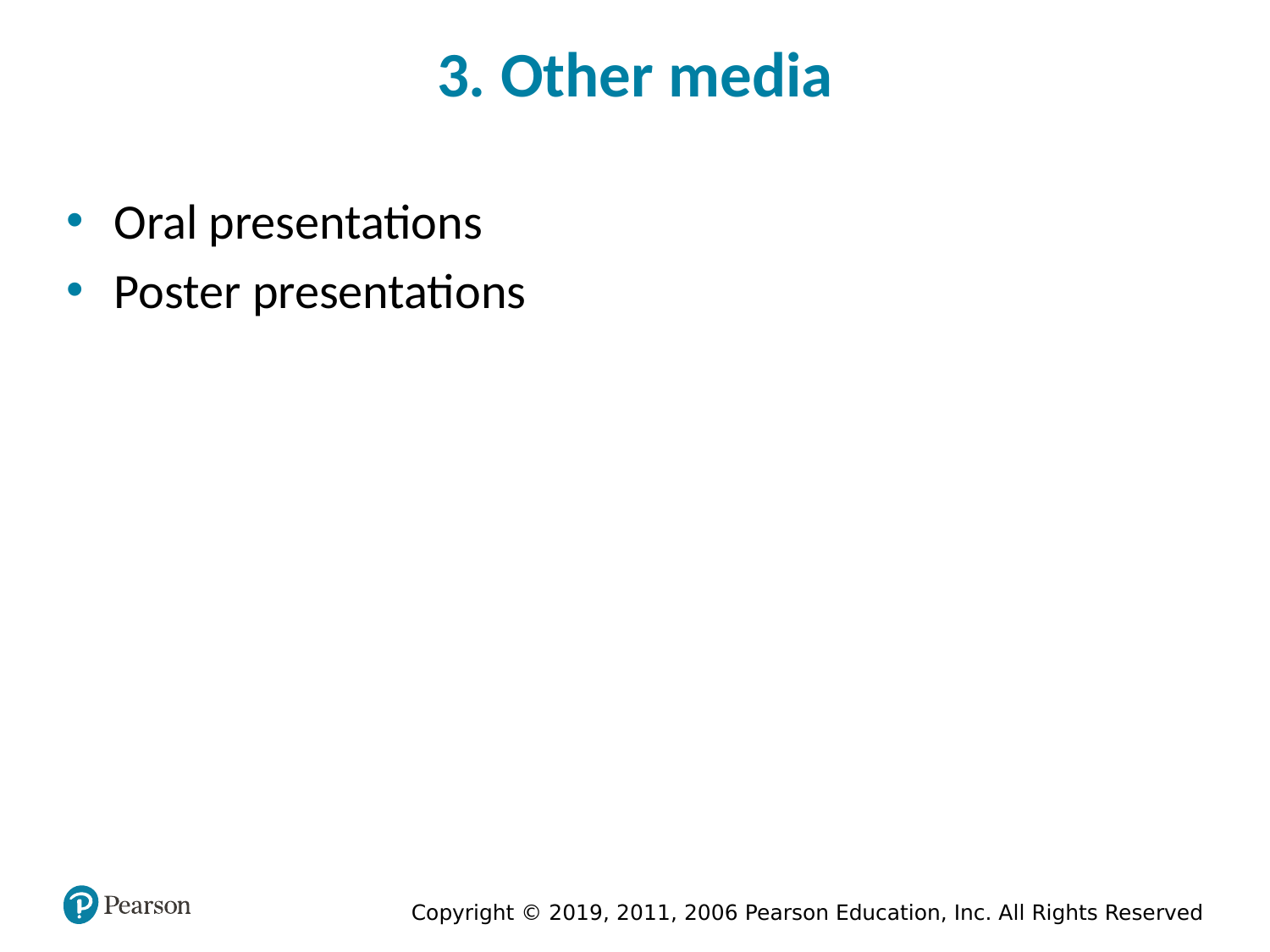

# 3. Other media
Oral presentations
Poster presentations